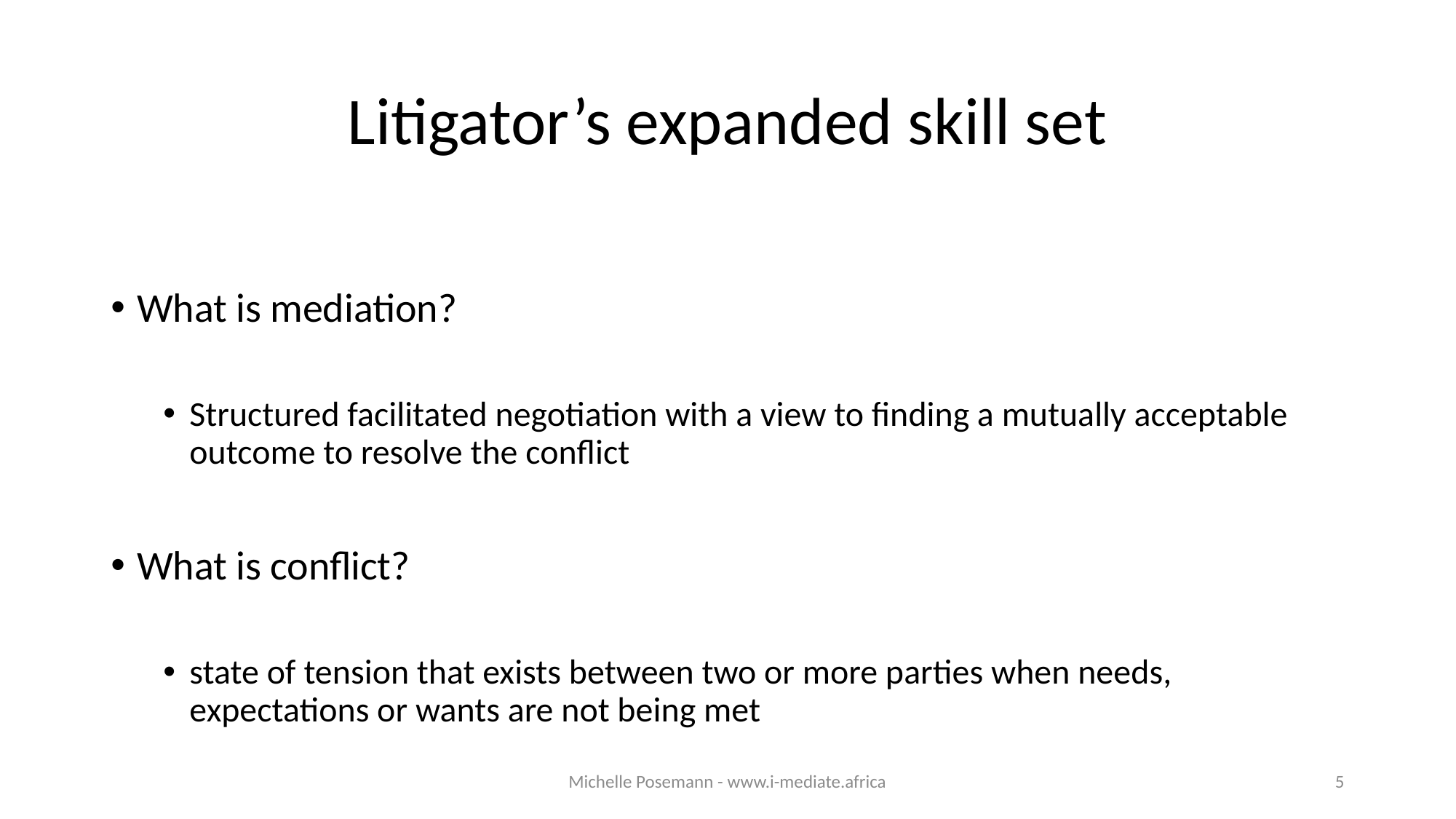

# Litigator’s expanded skill set

What is mediation?

Structured facilitated negotiation with a view to finding a mutually acceptable outcome to resolve the conflict

What is conflict?

state of tension that exists between two or more parties when needs, expectations or wants are not being met

Michelle Posemann - www.i-mediate.africa
5